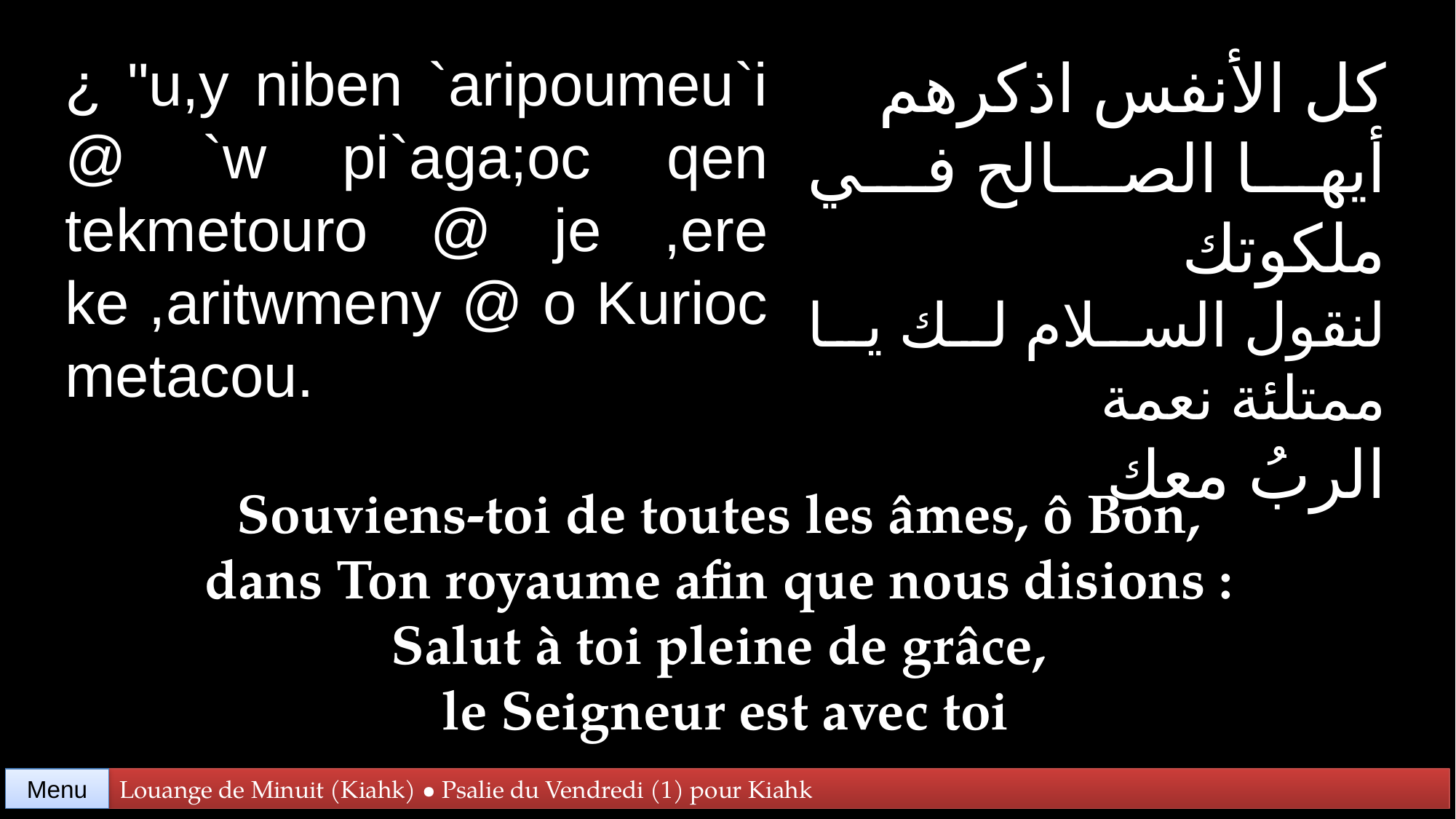

¿ "u,y niben `aripoumeu`i @ `w pi`aga;oc qen tekmetouro @ je ,ere ke ,aritwmeny @ o Kurioc metacou.
كل الأنفس اذكرهم
أيها الصالح في ملكوتك
لنقول السلام لك يا ممتلئة نعمة
الربُ معكِ

Souviens-toi de toutes les âmes, ô Bon,
dans Ton royaume afin que nous disions :
Salut à toi pleine de grâce,
le Seigneur est avec toi
Menu
Louange de Minuit (Kiahk) • Psalie du Vendredi (1) pour Kiahk